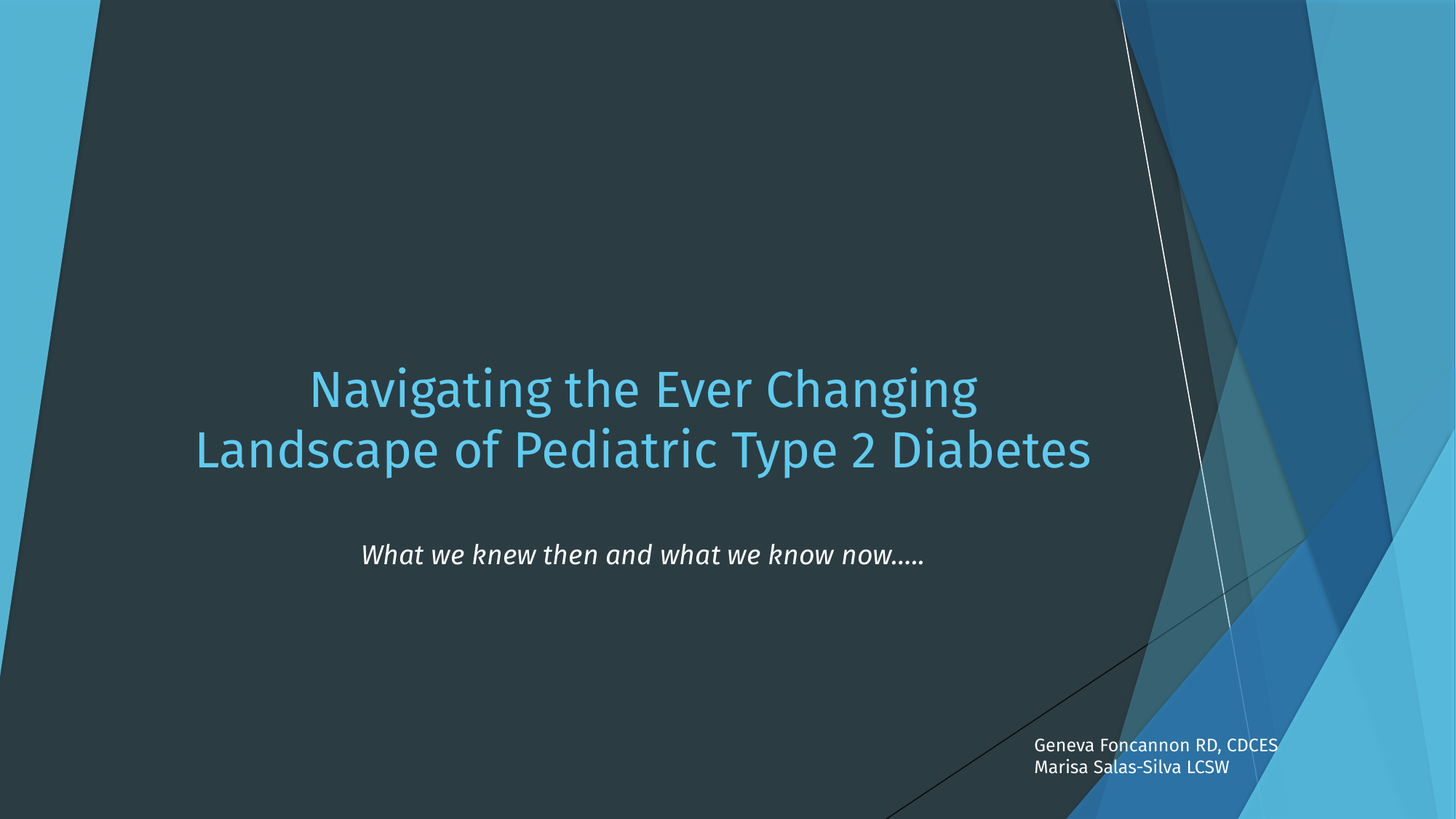

# Navigating the Ever Changing Landscape of Pediatric Type 2 Diabetes

What we knew then and what we know now…..

Geneva Foncannon RD, CDCES
Marisa Salas-Silva LCSW